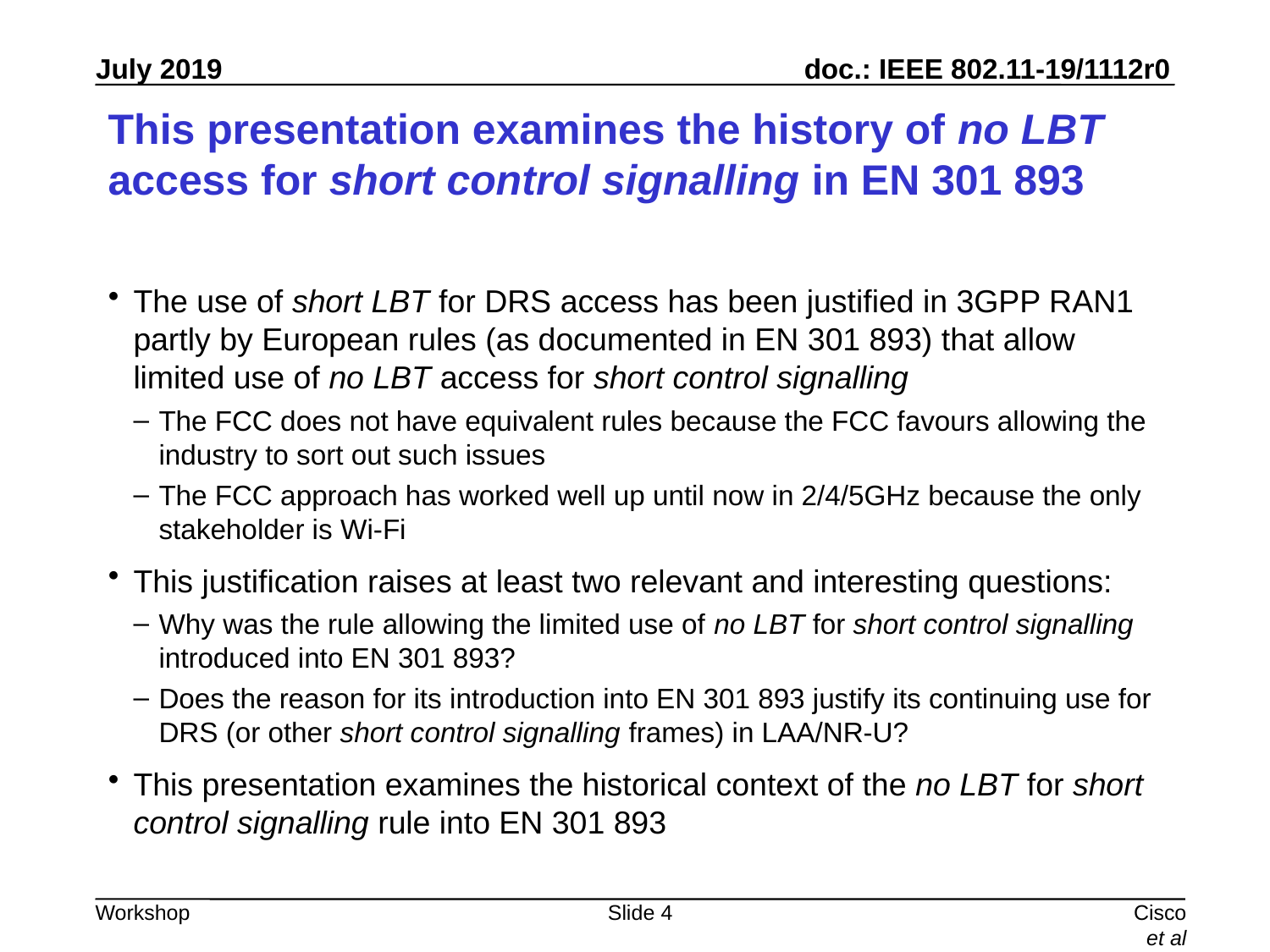

# This presentation examines the history of no LBT access for short control signalling in EN 301 893
The use of short LBT for DRS access has been justified in 3GPP RAN1 partly by European rules (as documented in EN 301 893) that allow limited use of no LBT access for short control signalling
The FCC does not have equivalent rules because the FCC favours allowing the industry to sort out such issues
The FCC approach has worked well up until now in 2/4/5GHz because the only stakeholder is Wi-Fi
This justification raises at least two relevant and interesting questions:
Why was the rule allowing the limited use of no LBT for short control signalling introduced into EN 301 893?
Does the reason for its introduction into EN 301 893 justify its continuing use for DRS (or other short control signalling frames) in LAA/NR-U?
This presentation examines the historical context of the no LBT for short control signalling rule into EN 301 893
Slide 4
Cisco et al